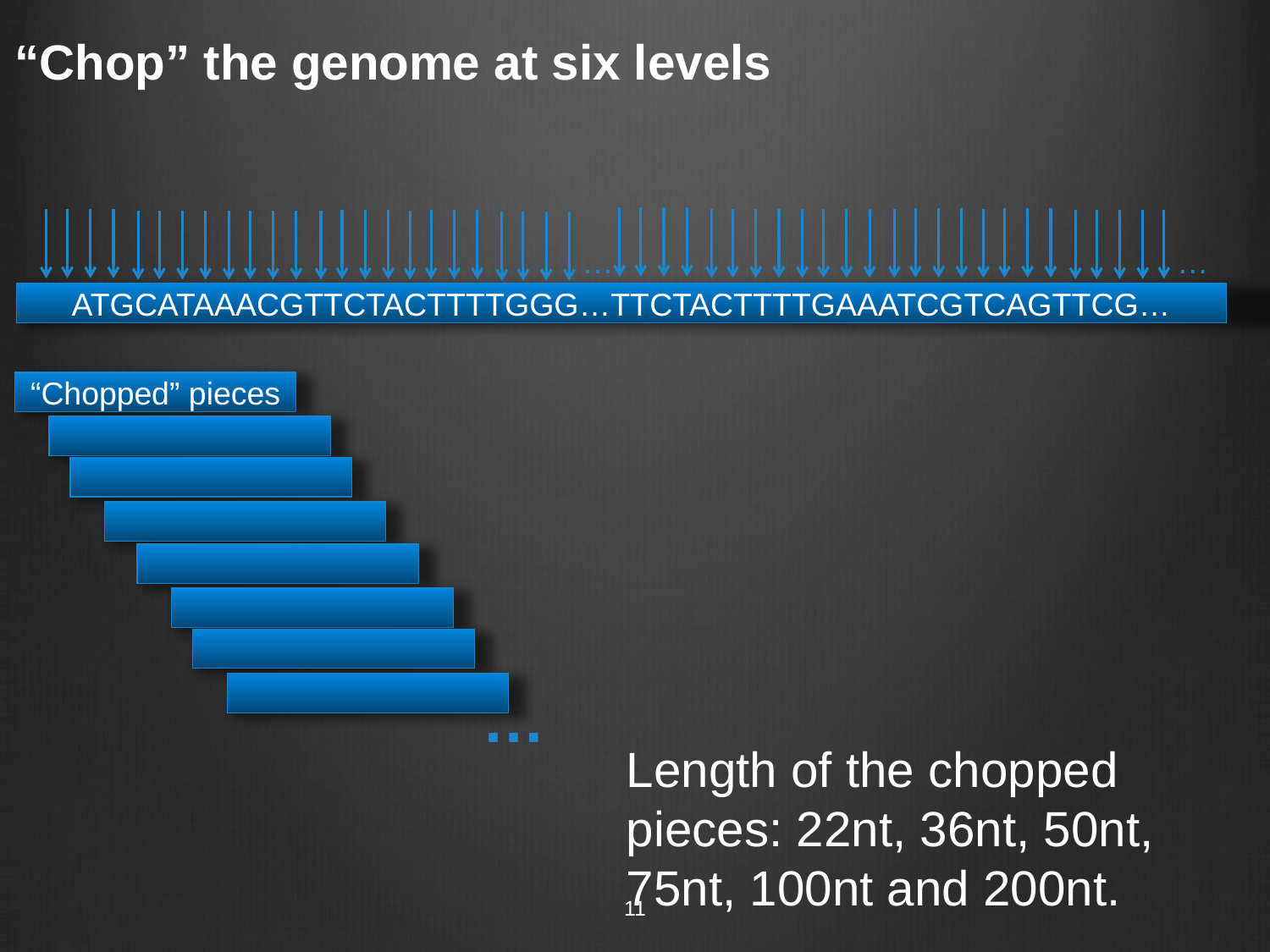

“Chop” the genome at six levels
…
…
ATGCATAAACGTTCTACTTTTGGG…TTCTACTTTTGAAATCGTCAGTTCG…
“Chopped” pieces

…
Length of the chopped pieces: 22nt, 36nt, 50nt, 75nt, 100nt and 200nt.
11